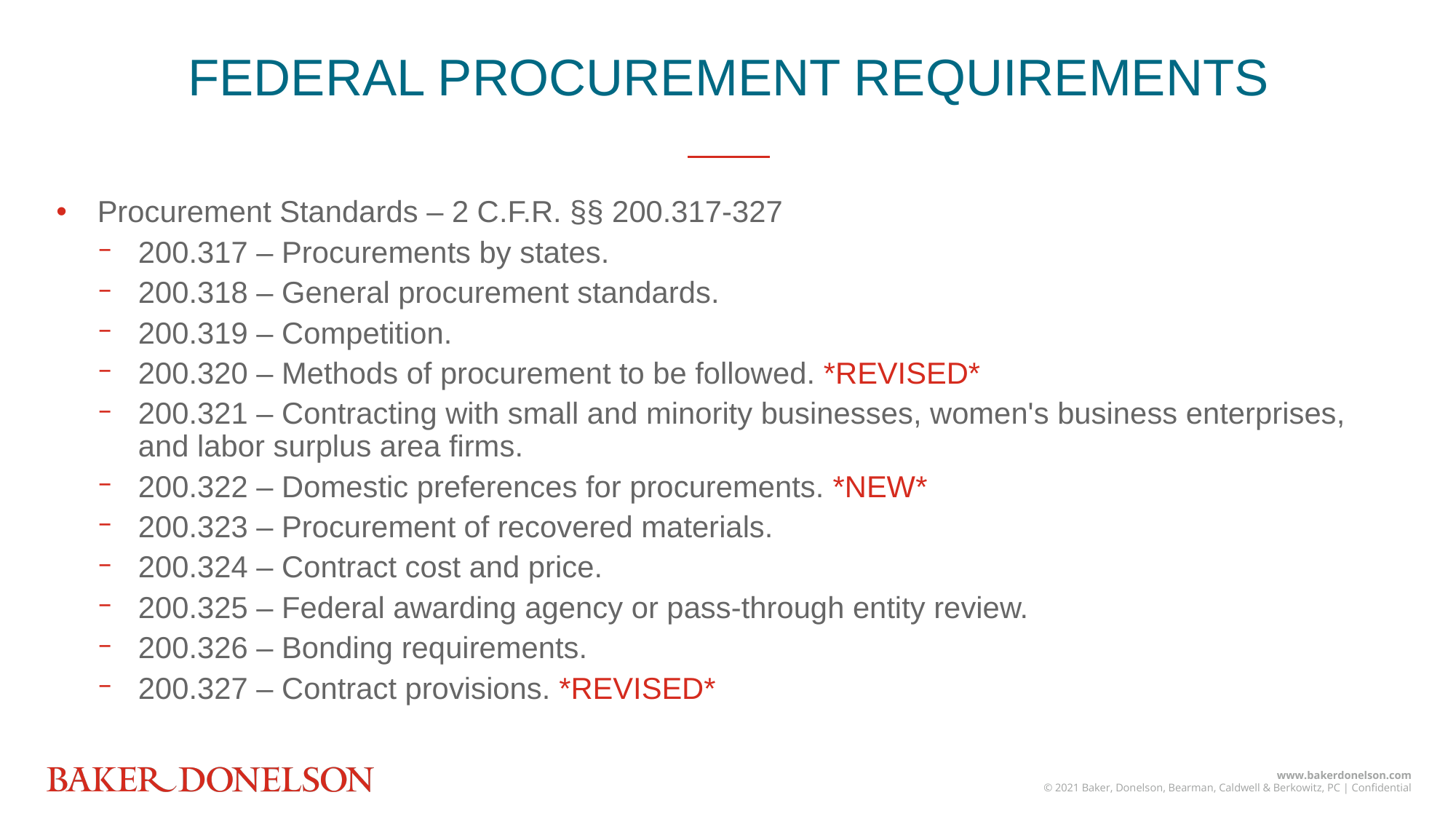

FEDERAL PROCUREMENT REQUIREMENTS

Procurement Standards – 2 C.F.R. §§ 200.317-327
200.317 – Procurements by states.
200.318 – General procurement standards.
200.319 – Competition.
200.320 – Methods of procurement to be followed. *REVISED*
200.321 – Contracting with small and minority businesses, women's business enterprises, and labor surplus area firms.
200.322 – Domestic preferences for procurements. *NEW*
200.323 – Procurement of recovered materials.
200.324 – Contract cost and price.
200.325 – Federal awarding agency or pass-through entity review.
200.326 – Bonding requirements.
200.327 – Contract provisions. *REVISED*